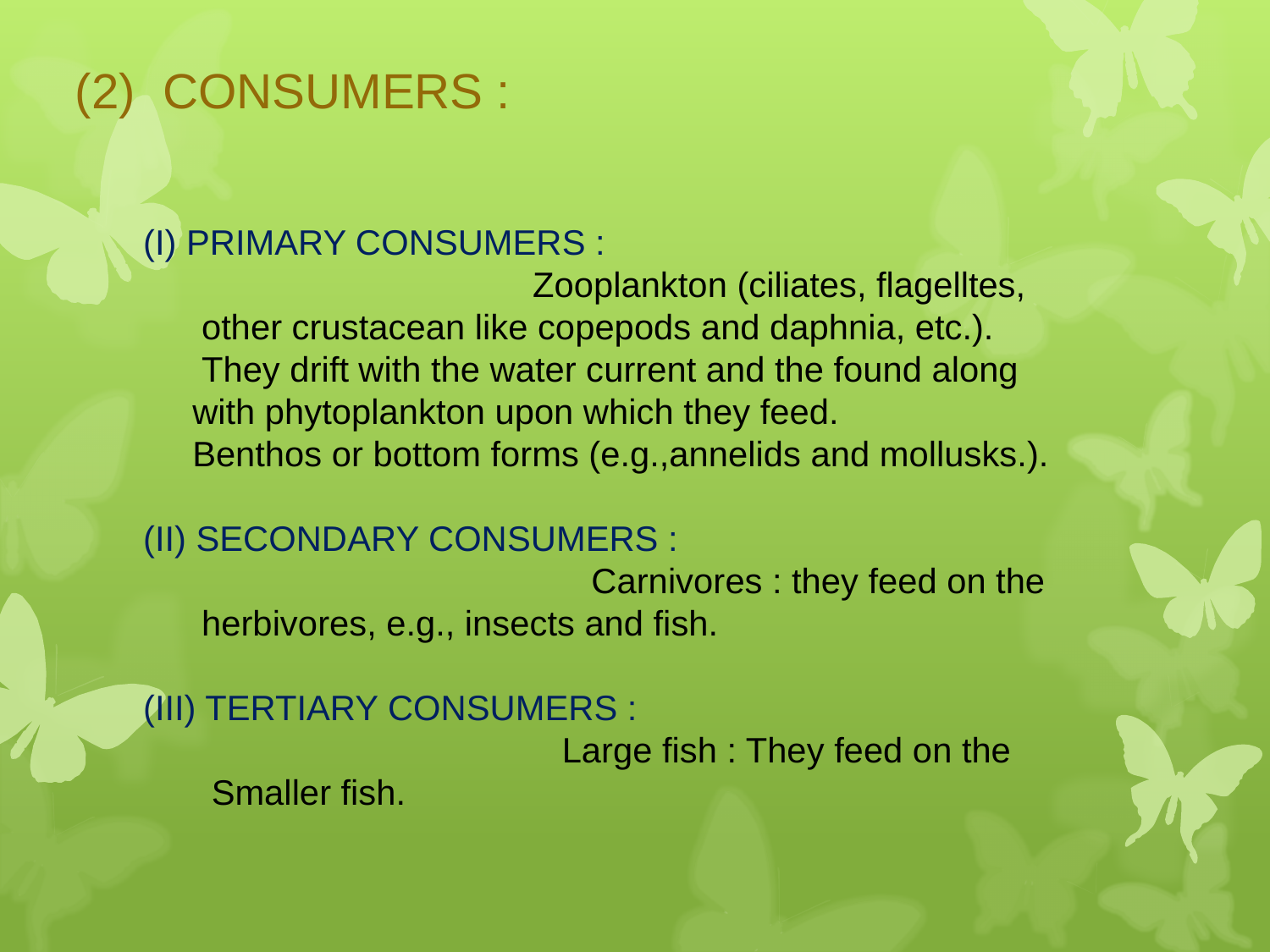

(2)  CONSUMERS :

        (I) PRIMARY CONSUMERS :
                                                Zooplankton (ciliates, flagelltes,
              other crustacean like copepods and daphnia, etc.).
              They drift with the water current and the found along
        	with phytoplankton upon which they feed.
	Benthos or bottom forms (e.g.,annelids and mollusks.).

        (II) SECONDARY CONSUMERS :
                                                      Carnivores : they feed on the
              herbivores, e.g., insects and fish.

        (III) TERTIARY CONSUMERS :
                                                   Large fish : They feed on the
               Smaller fish.